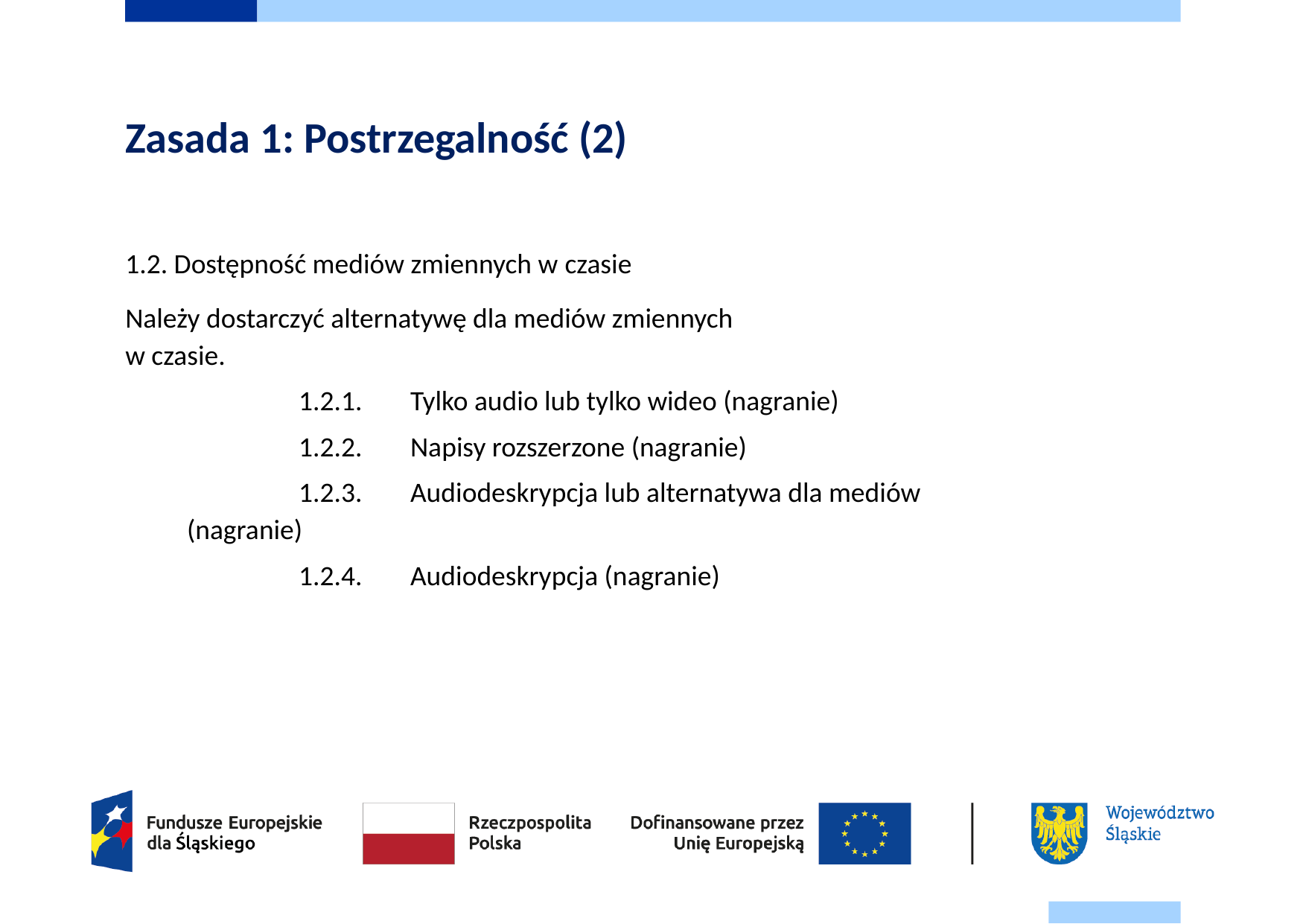

# Zasada 1: Postrzegalność (2)
1.2. Dostępność mediów zmiennych w czasie
Należy dostarczyć alternatywę dla mediów zmiennych
w czasie.
	1.2.1. 	Tylko audio lub tylko wideo (nagranie)
	1.2.2. 	Napisy rozszerzone (nagranie)
	1.2.3. 	Audiodeskrypcja lub alternatywa dla mediów 		(nagranie)
	1.2.4.	Audiodeskrypcja (nagranie)